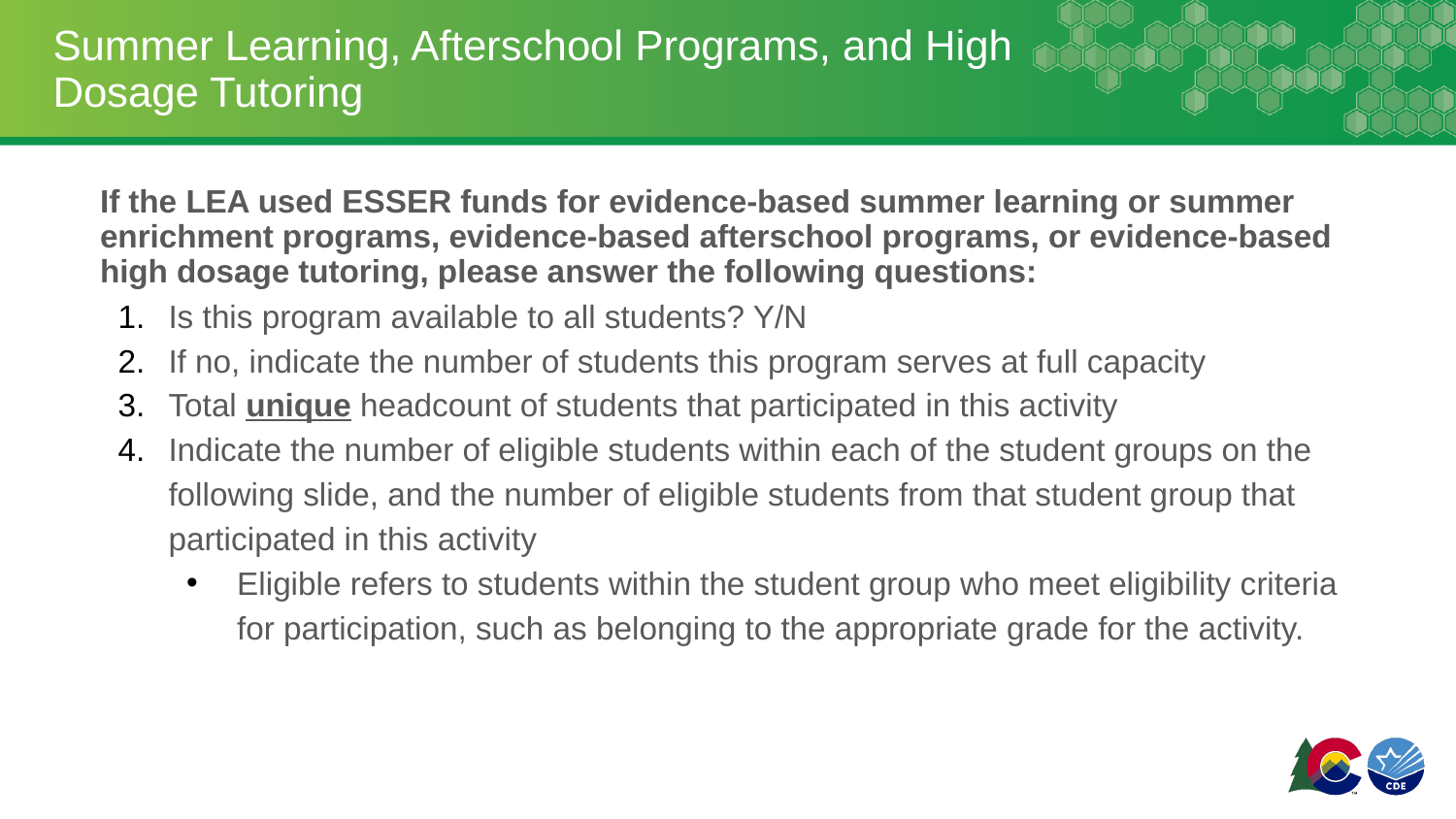

# Summer Learning, Afterschool Programs, and High Dosage Tutoring
If the LEA used ESSER funds for evidence-based summer learning or summer enrichment programs, evidence-based afterschool programs, or evidence-based high dosage tutoring, please answer the following questions:
Is this program available to all students? Y/N
If no, indicate the number of students this program serves at full capacity
Total unique headcount of students that participated in this activity
Indicate the number of eligible students within each of the student groups on the following slide, and the number of eligible students from that student group that participated in this activity
Eligible refers to students within the student group who meet eligibility criteria for participation, such as belonging to the appropriate grade for the activity.